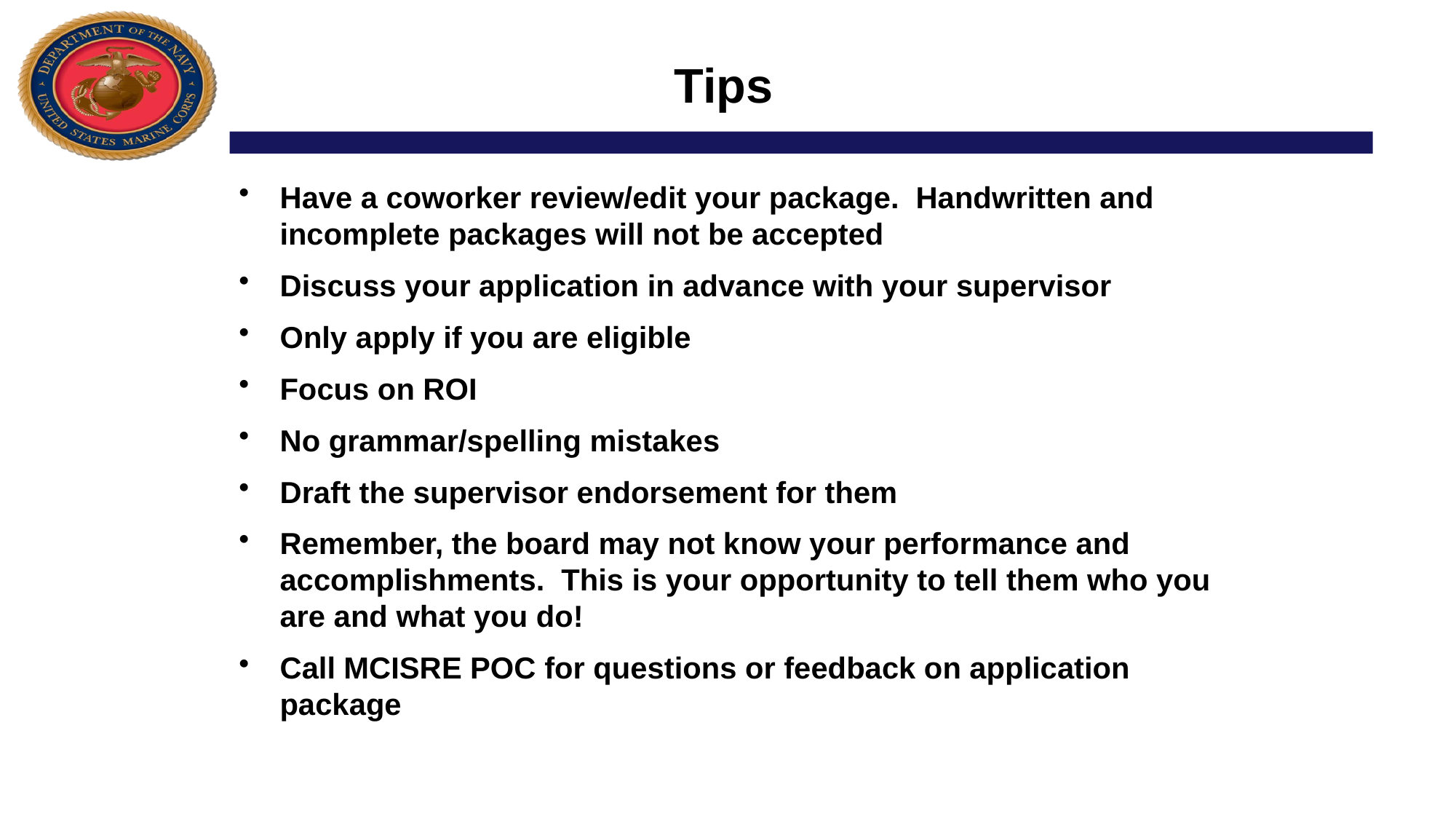

# Tips
Have a coworker review/edit your package.  Handwritten and incomplete packages will not be accepted
Discuss your application in advance with your supervisor
Only apply if you are eligible
Focus on ROI
No grammar/spelling mistakes
Draft the supervisor endorsement for them
Remember, the board may not know your performance and accomplishments.  This is your opportunity to tell them who you are and what you do!
Call MCISRE POC for questions or feedback on application package